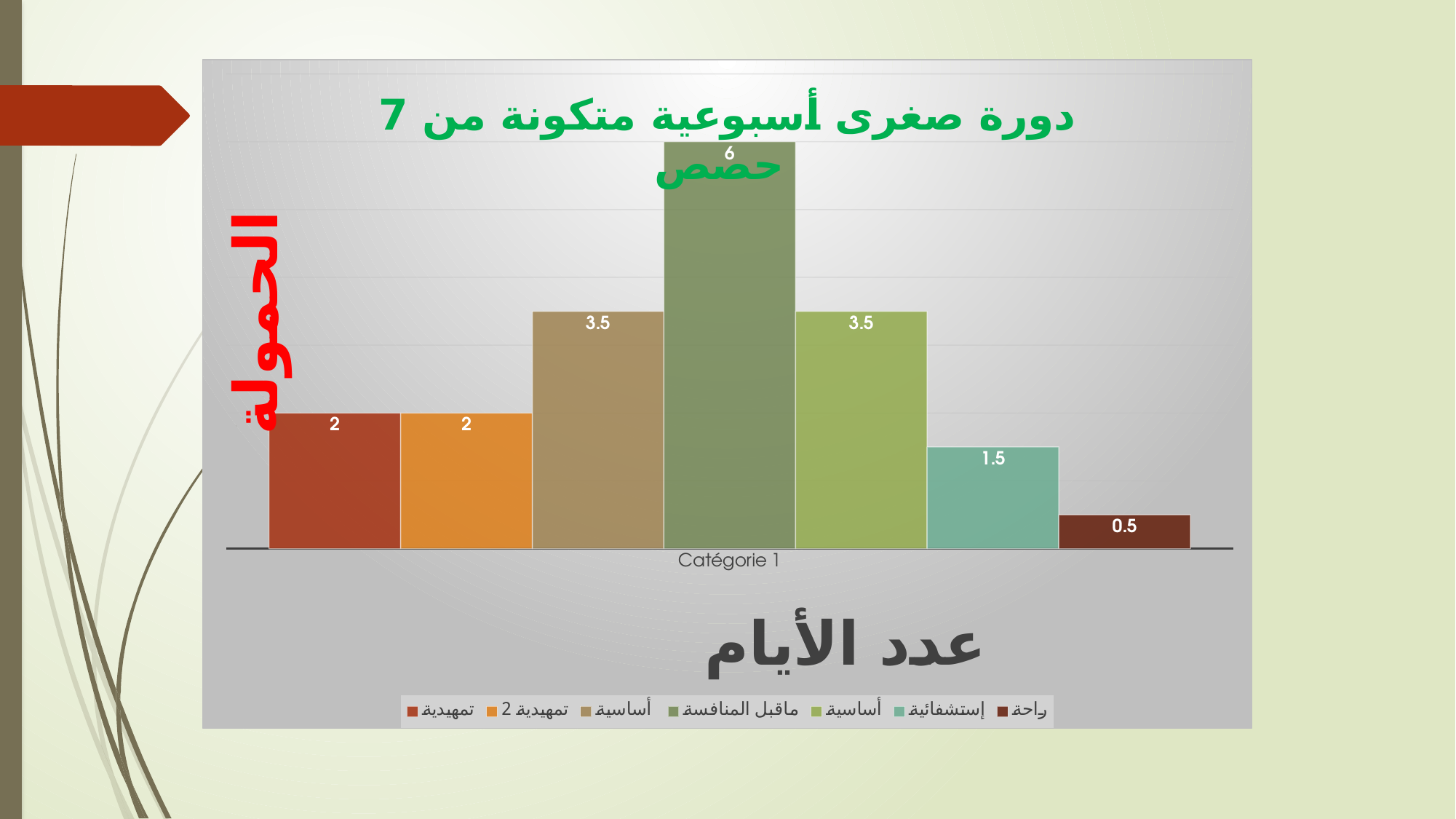

### Chart: دورة صغرى أسبوعية متكونة من 7 حصص

| Category |  |  |  |  |  |  |  |
|---|---|---|---|---|---|---|---|
| Catégorie 1 | 2.0 | 2.0 | 3.5 | 6.0 | 3.5 | 1.5 | 0.5 |